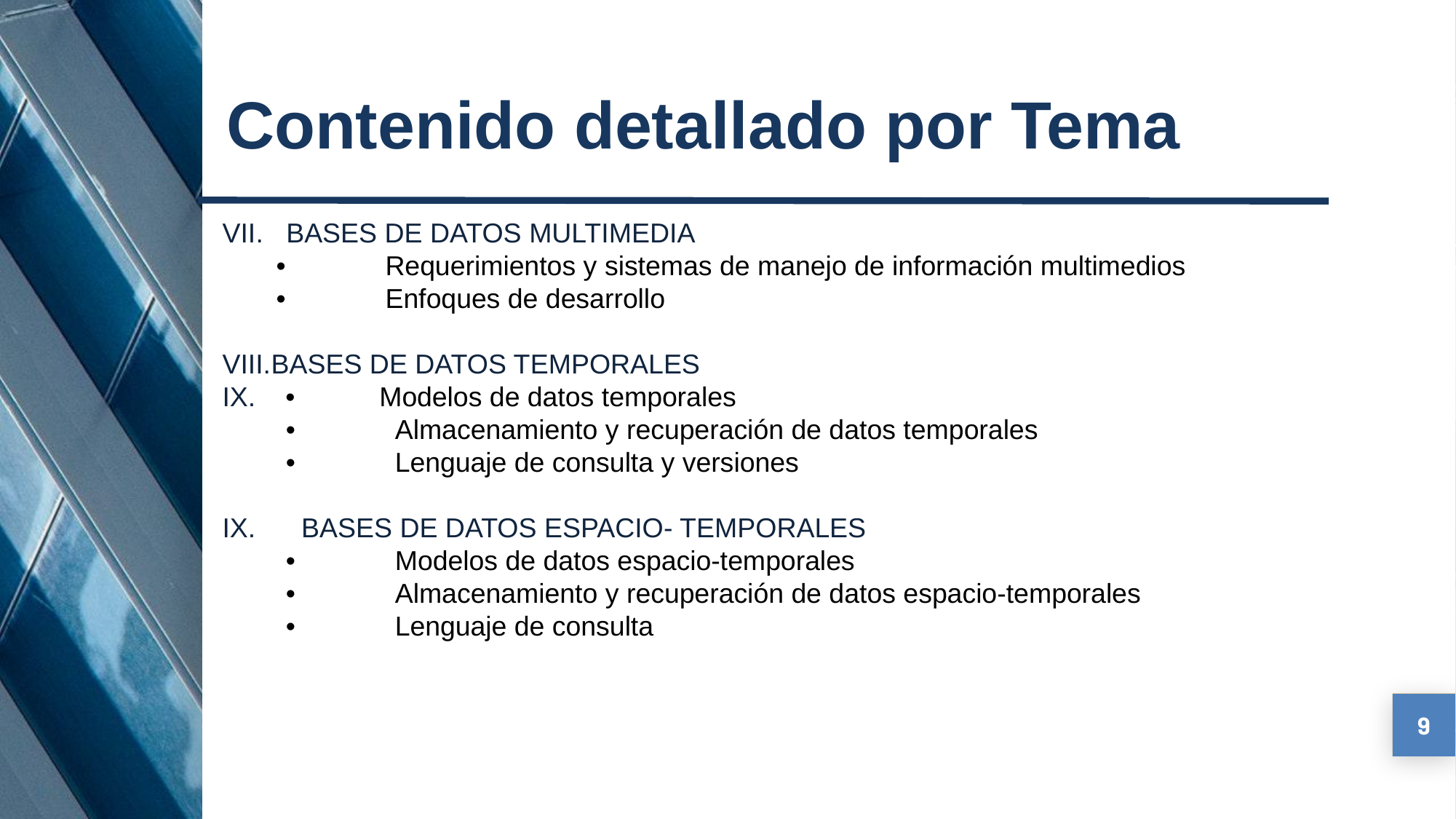

Contenido detallado por Tema

VII.   BASES DE DATOS MULTIMEDIA
•	Requerimientos y sistemas de manejo de información multimedios
•	Enfoques de desarrollo

BASES DE DATOS TEMPORALES
  •	Modelos de datos temporales
•	Almacenamiento y recuperación de datos temporales
•	Lenguaje de consulta y versiones

IX.      BASES DE DATOS ESPACIO- TEMPORALES
•	Modelos de datos espacio-temporales
•	Almacenamiento y recuperación de datos espacio-temporales
•	Lenguaje de consulta

9